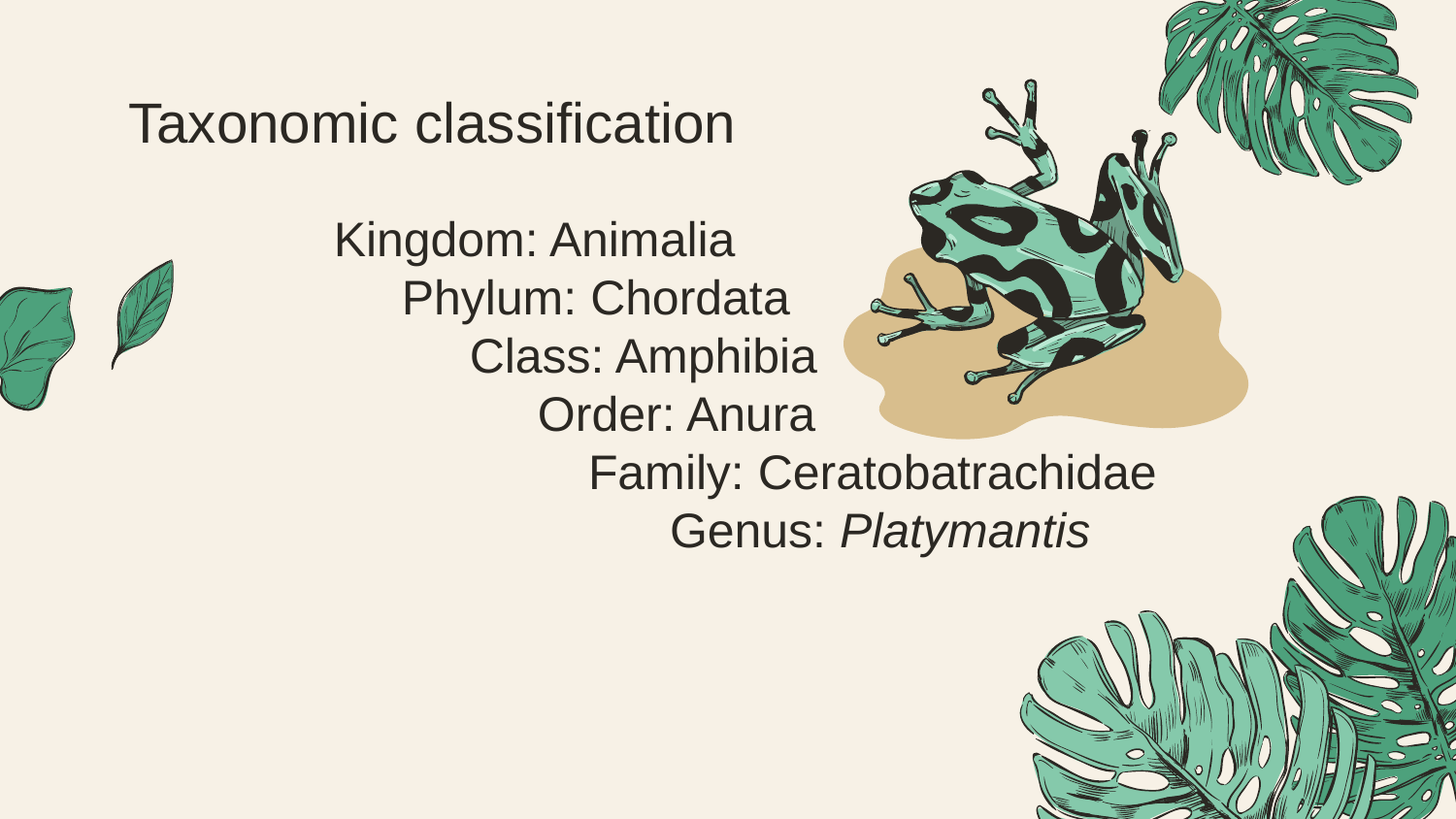

# Taxonomic classification

Kingdom: Animalia
     Phylum: Chordata
          Class: Amphibia
               Order: Anura
	        Family: Ceratobatrachidae
	              Genus: Platymantis